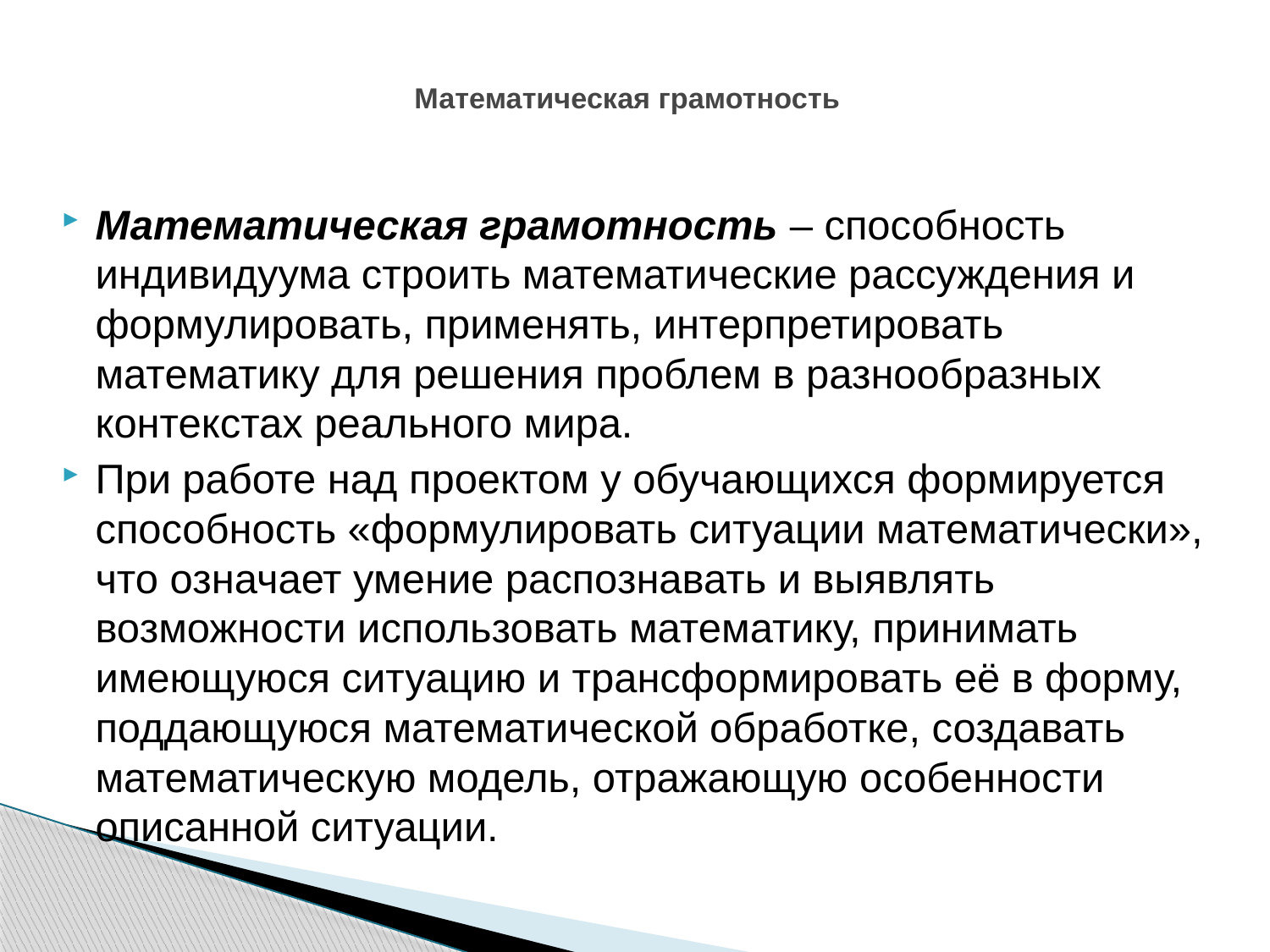

# Математическая грамотность

Математическая грамотность – способность индивидуума строить математические рассуждения и формулировать, применять, интерпретировать математику для решения проблем в разнообразных контекстах реального мира.
При работе над проектом у обучающихся формируется способность «формулировать ситуации математически», что означает умение распознавать и выявлять возможности использовать математику, принимать имеющуюся ситуацию и трансформировать её в форму, поддающуюся математической обработке, создавать математическую модель, отражающую особенности описанной ситуации.